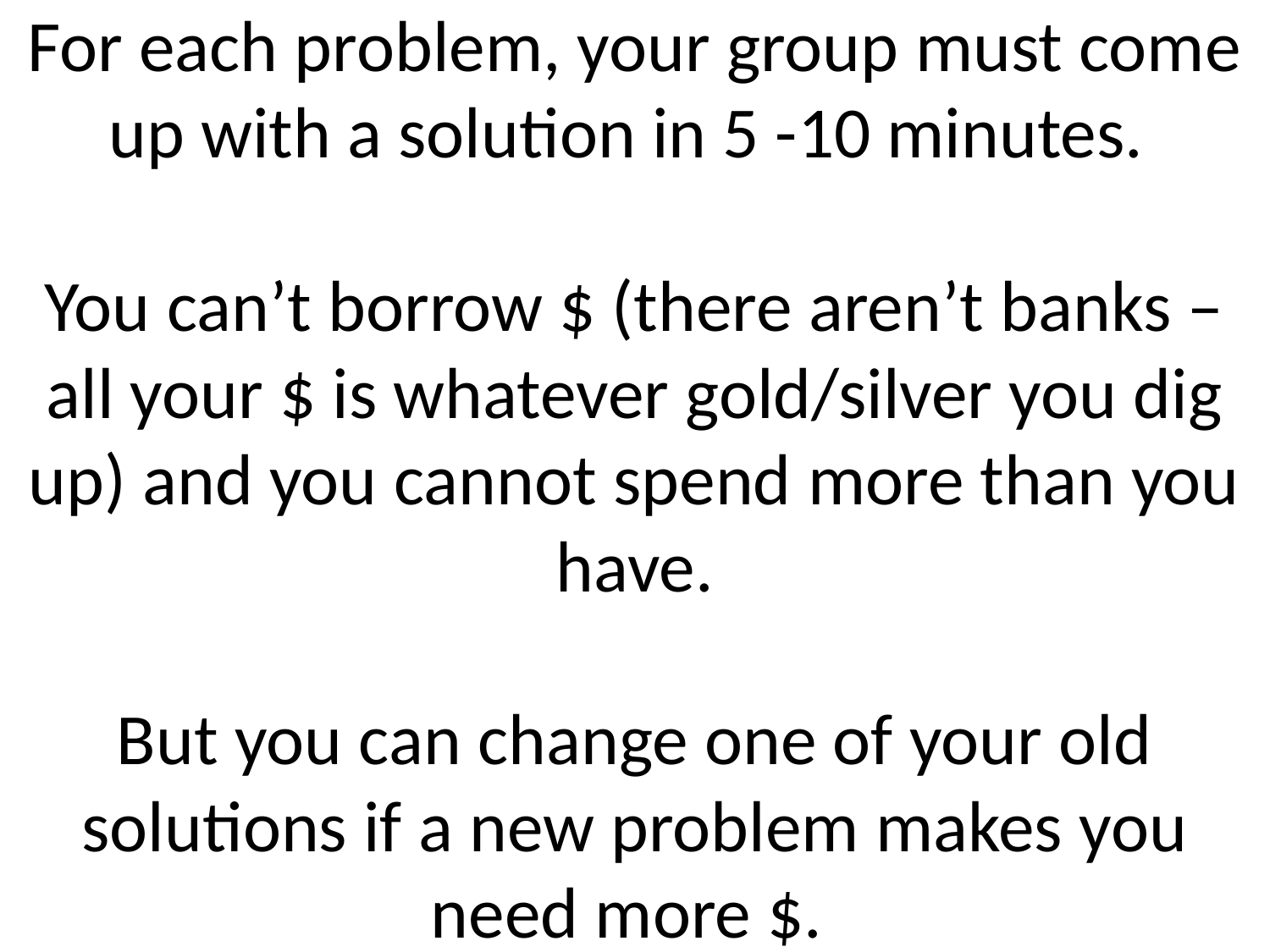

# For each problem, your group must come up with a solution in 5 -10 minutes. You can’t borrow $ (there aren’t banks – all your $ is whatever gold/silver you dig up) and you cannot spend more than you have. But you can change one of your old solutions if a new problem makes you need more $.